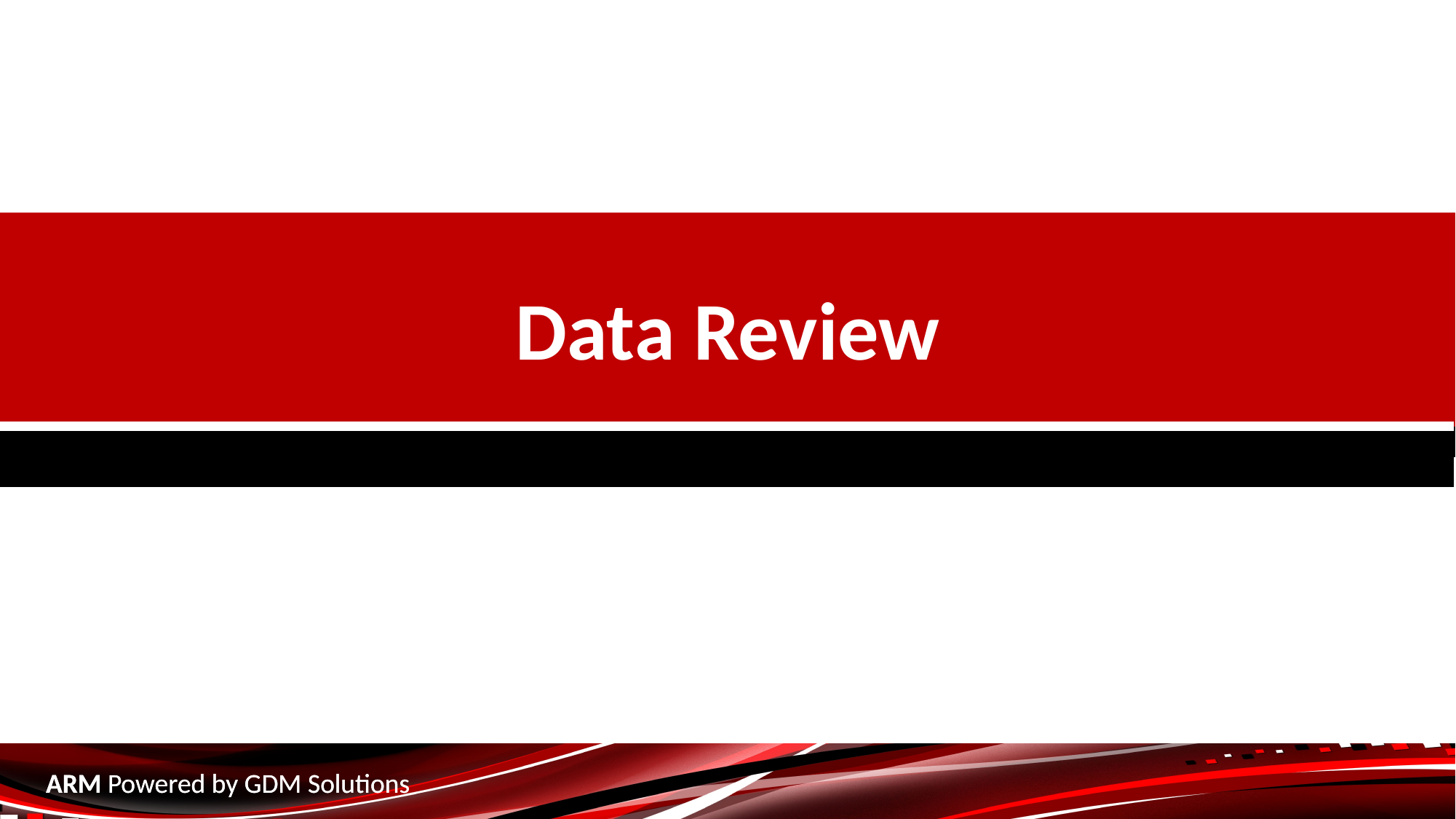

Data Review
ARM Powered by GDM Solutions